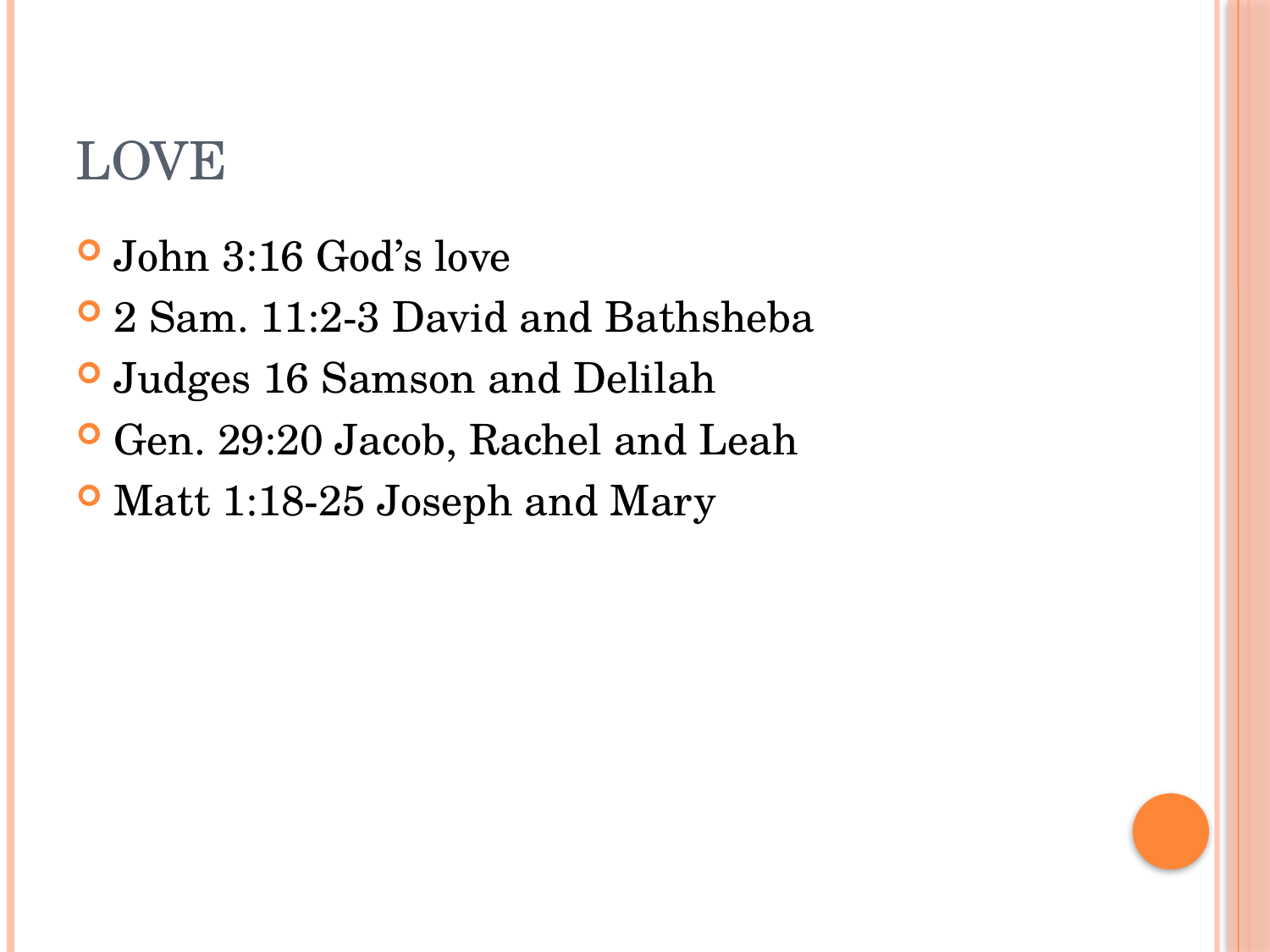

# Love
John 3:16 God’s love
2 Sam. 11:2-3 David and Bathsheba
Judges 16 Samson and Delilah
Gen. 29:20 Jacob, Rachel and Leah
Matt 1:18-25 Joseph and Mary